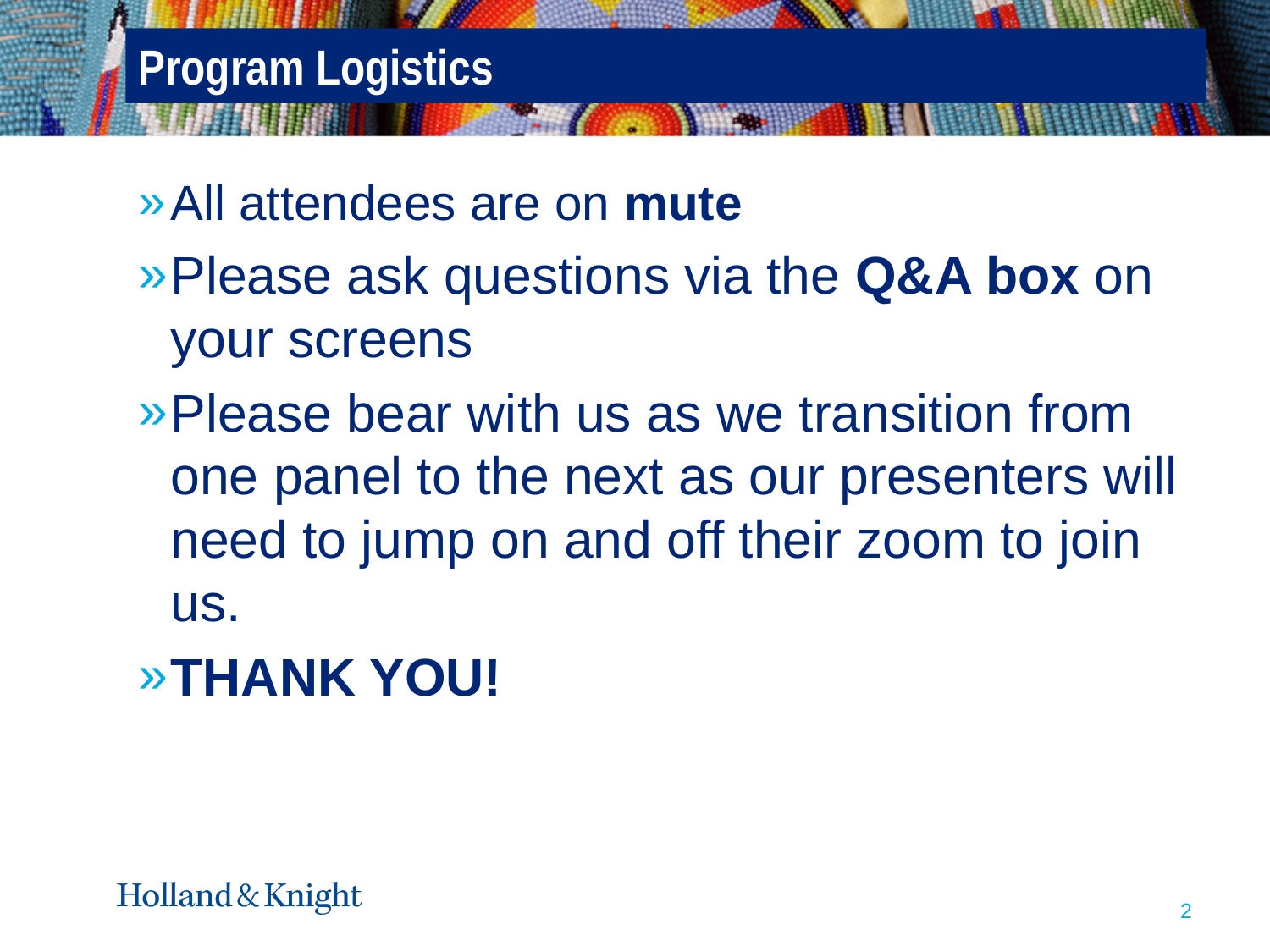

# Program Logistics
All attendees are on mute
Please ask questions via the Q&A box on your screens
Please bear with us as we transition from one panel to the next as our presenters will need to jump on and off their zoom to join us.
THANK YOU!

2